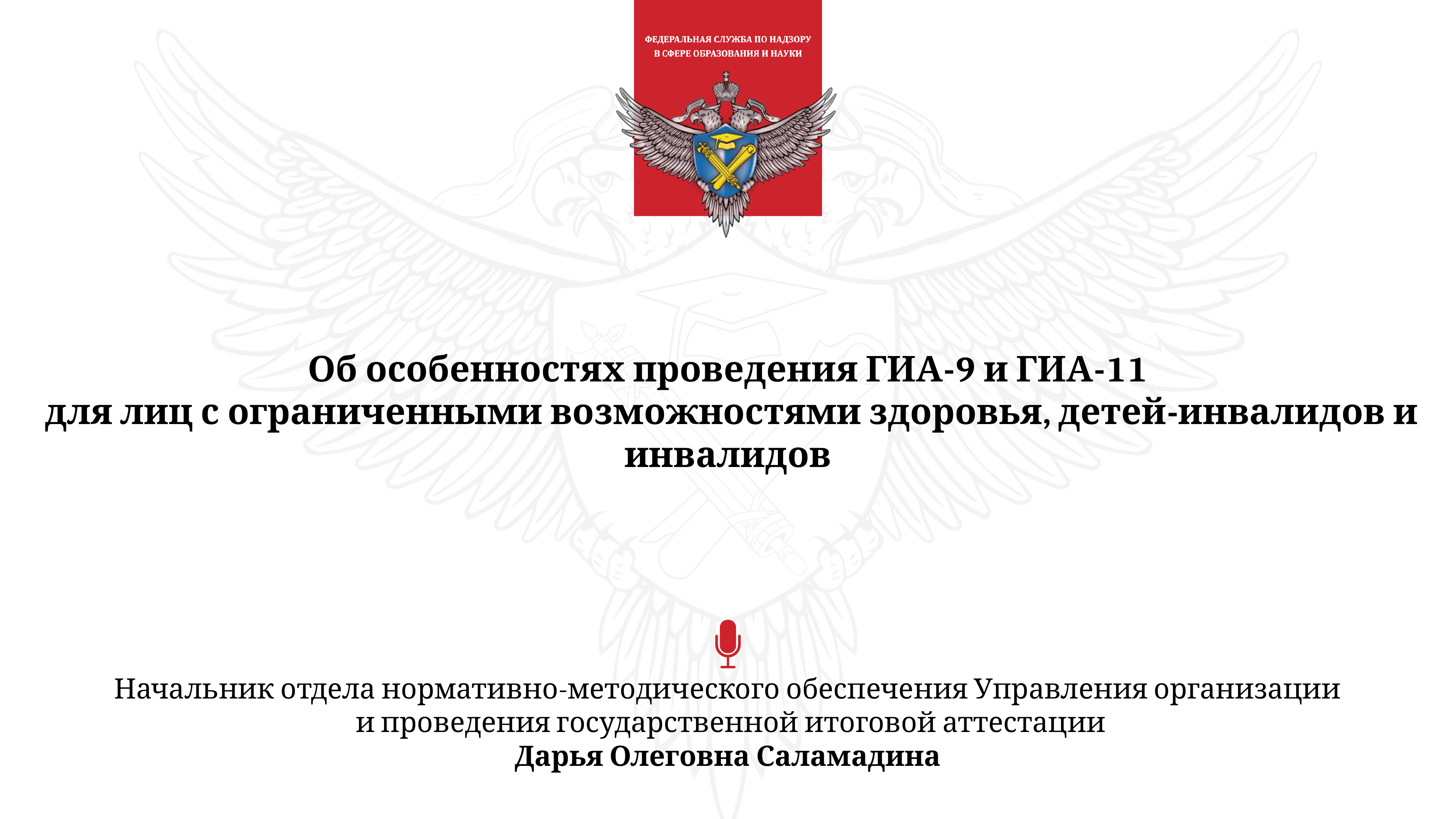

# Об особенностях проведения ГИА-9 и ГИА-11 для лиц с ограниченными возможностями здоровья, детей-инвалидов и инвалидов
Начальник отдела нормативно-методического обеспечения Управления организации
 и проведения государственной итоговой аттестации
Дарья Олеговна Саламадина